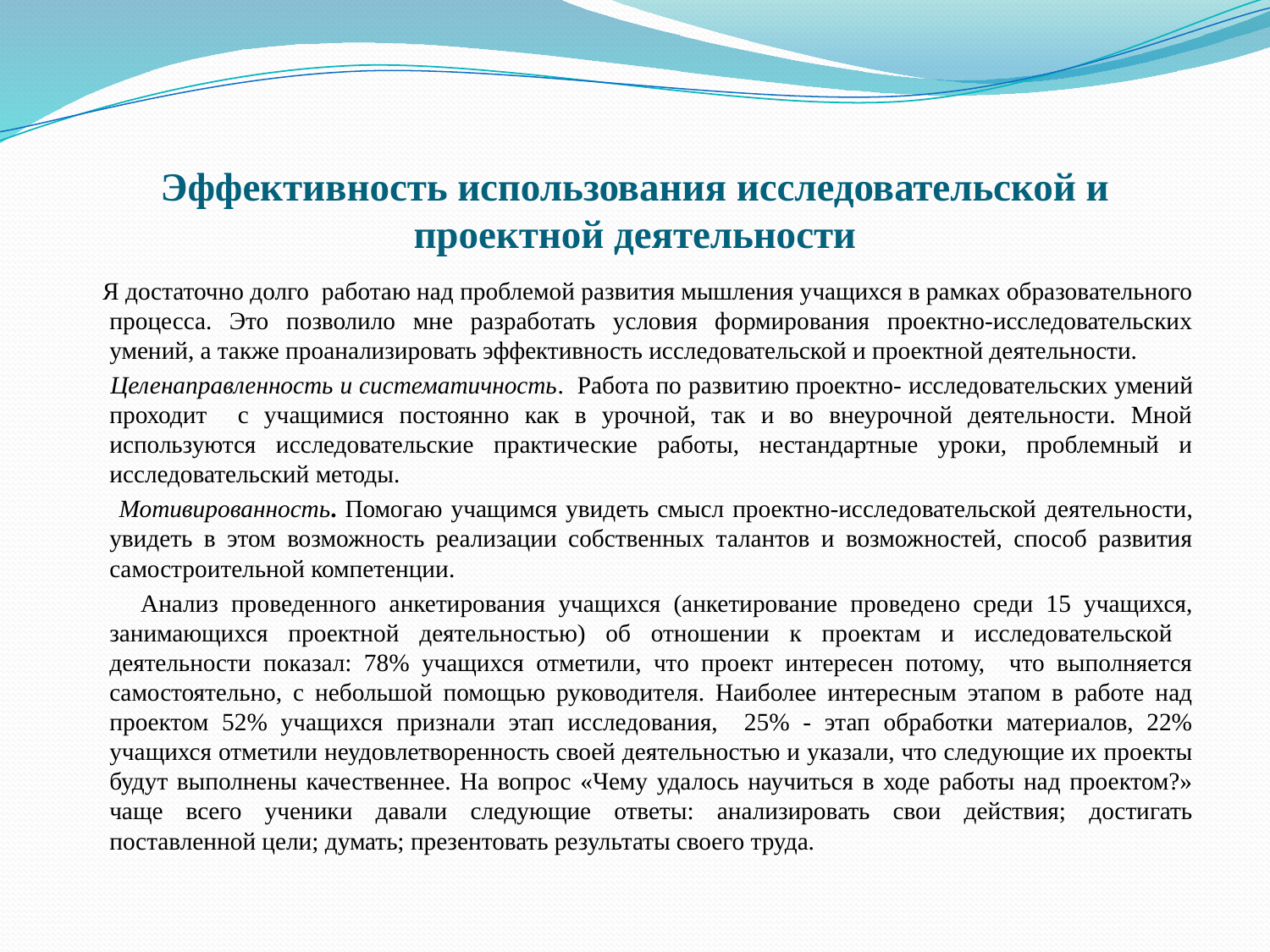

# Эффективность использования исследовательской и проектной деятельности
          Я достаточно долго  работаю над проблемой развития мышления учащихся в рамках образовательного процесса. Это позволило мне разработать условия формирования проектно-исследовательских умений, а также проанализировать эффективность исследовательской и проектной деятельности.
     Целенаправленность и систематичность.  Работа по развитию проектно- исследовательских умений проходит  с учащимися постоянно как в урочной, так и во внеурочной деятельности. Мной используются исследовательские практические работы, нестандартные уроки, проблемный и исследовательский методы.
     Мотивированность. Помогаю учащимся увидеть смысл проектно-исследовательской деятельности, увидеть в этом возможность реализации собственных талантов и возможностей, способ развития самостроительной компетенции.
     Анализ проведенного анкетирования учащихся (анкетирование проведено среди 15 учащихся, занимающихся проектной деятельностью) об отношении к проектам и исследовательской  деятельности показал: 78% учащихся отметили, что проект интересен потому,  что выполняется самостоятельно, с небольшой помощью руководителя. Наиболее интересным этапом в работе над проектом 52% учащихся признали этап исследования,  25% - этап обработки материалов, 22% учащихся отметили неудовлетворенность своей деятельностью и указали, что следующие их проекты будут выполнены качественнее. На вопрос «Чему удалось научиться в ходе работы над проектом?» чаще всего ученики давали следующие ответы: анализировать свои действия; достигать поставленной цели; думать; презентовать результаты своего труда.